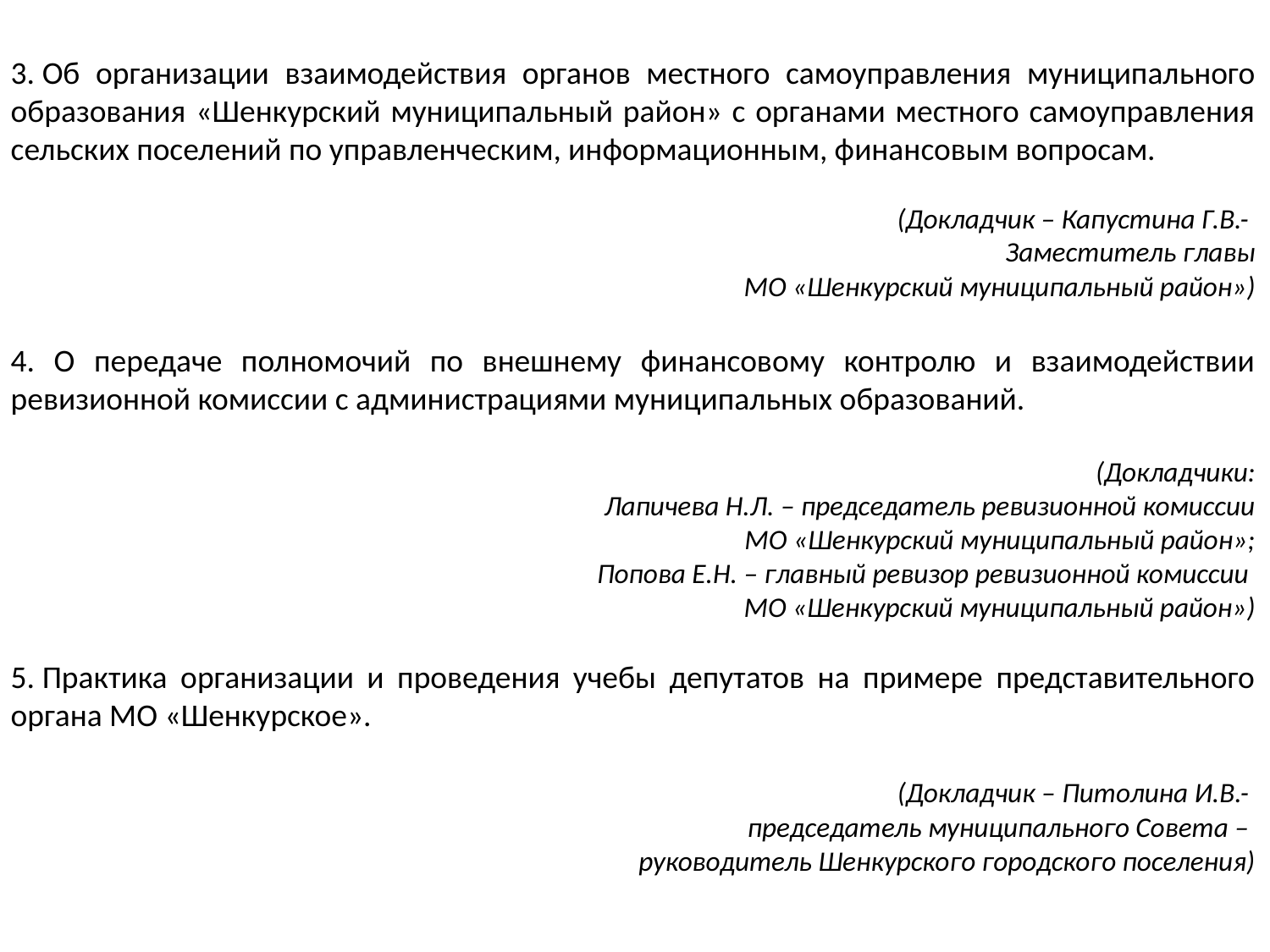

3. Об организации взаимодействия органов местного самоуправления муниципального образования «Шенкурский муниципальный район» с органами местного самоуправления сельских поселений по управленческим, информационным, финансовым вопросам.

(Докладчик – Капустина Г.В.-
Заместитель главы
 МО «Шенкурский муниципальный район»)

4. О передаче полномочий по внешнему финансовому контролю и взаимодействии ревизионной комиссии с администрациями муниципальных образований.

(Докладчики:
Лапичева Н.Л. – председатель ревизионной комиссии
МО «Шенкурский муниципальный район»;
Попова Е.Н. – главный ревизор ревизионной комиссии
МО «Шенкурский муниципальный район»)

5. Практика организации и проведения учебы депутатов на примере представительного органа МО «Шенкурское».

 (Докладчик – Питолина И.В.-
председатель муниципального Совета –
руководитель Шенкурского городского поселения)